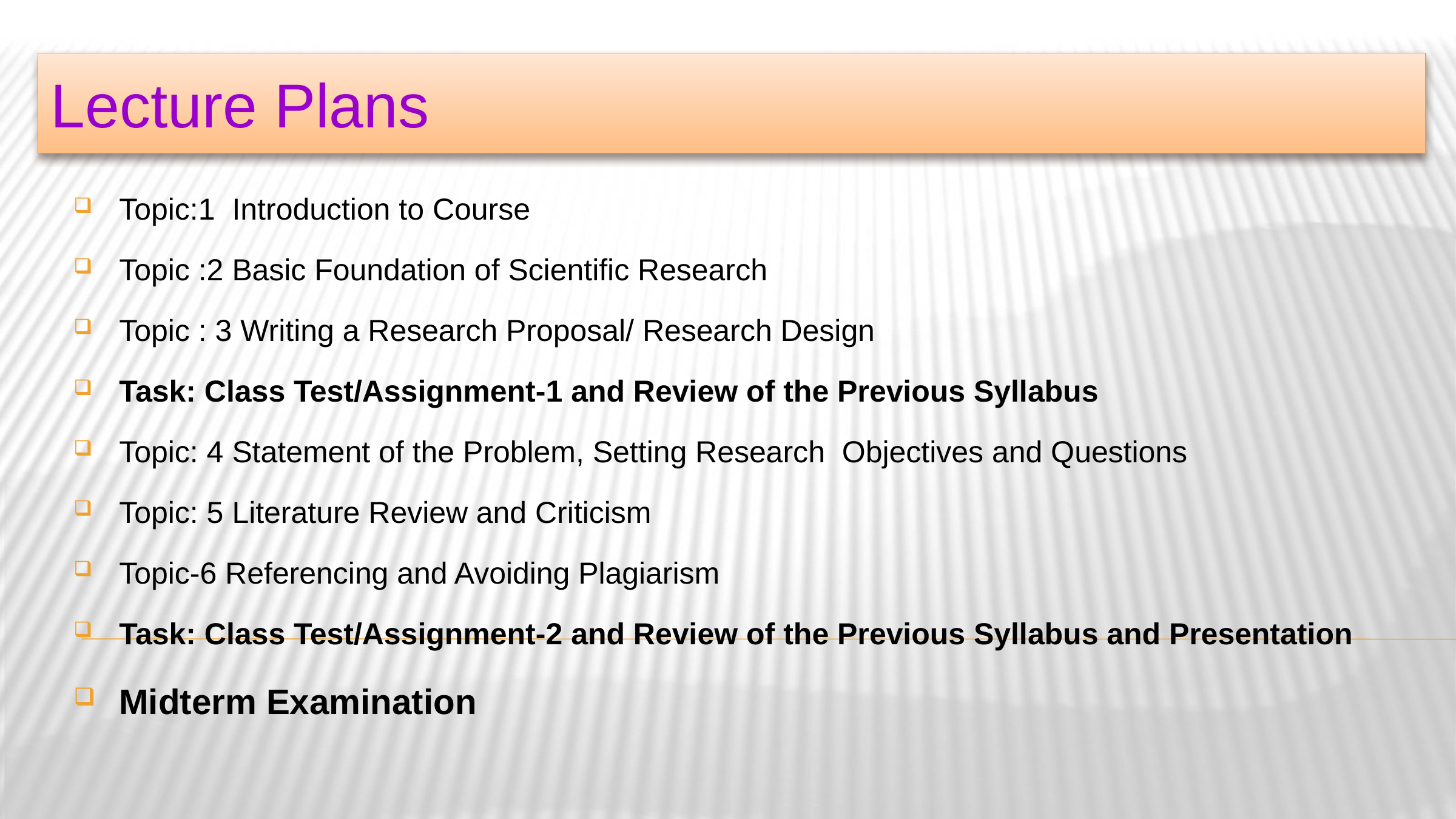

Lecture Plans
Topic:1  Introduction to Course
Topic :2 Basic Foundation of Scientific Research
Topic : 3 Writing a Research Proposal/ Research Design
Task: Class Test/Assignment-1 and Review of the Previous Syllabus
Topic: 4 Statement of the Problem, Setting Research  Objectives and Questions
Topic: 5 Literature Review and Criticism
Topic-6 Referencing and Avoiding Plagiarism
Task: Class Test/Assignment-2 and Review of the Previous Syllabus and Presentation
Midterm Examination